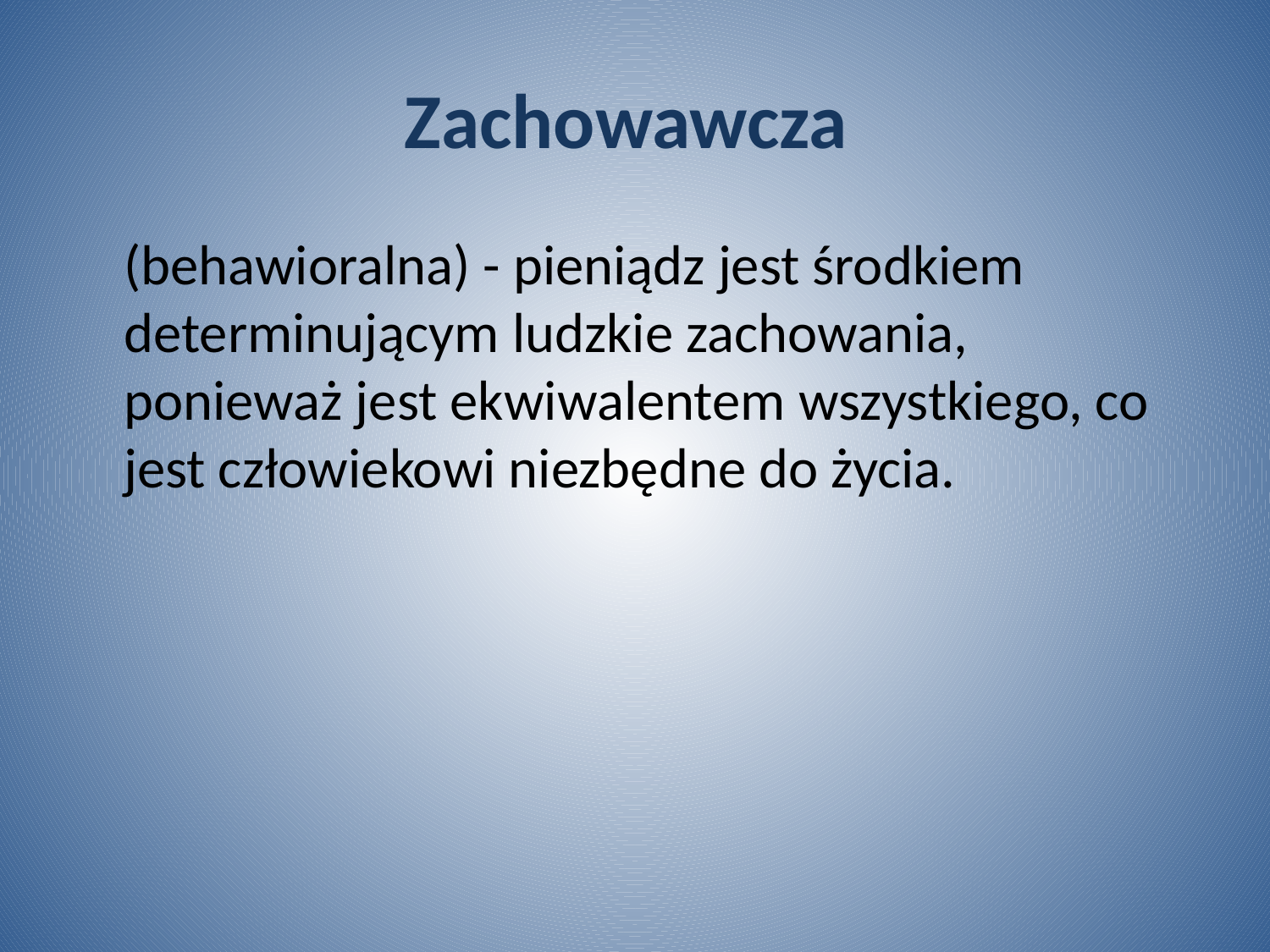

# Zachowawcza
	(behawioralna) - pieniądz jest środkiem determinującym ludzkie zachowania, ponieważ jest ekwiwalentem wszystkiego, co jest człowiekowi niezbędne do życia.